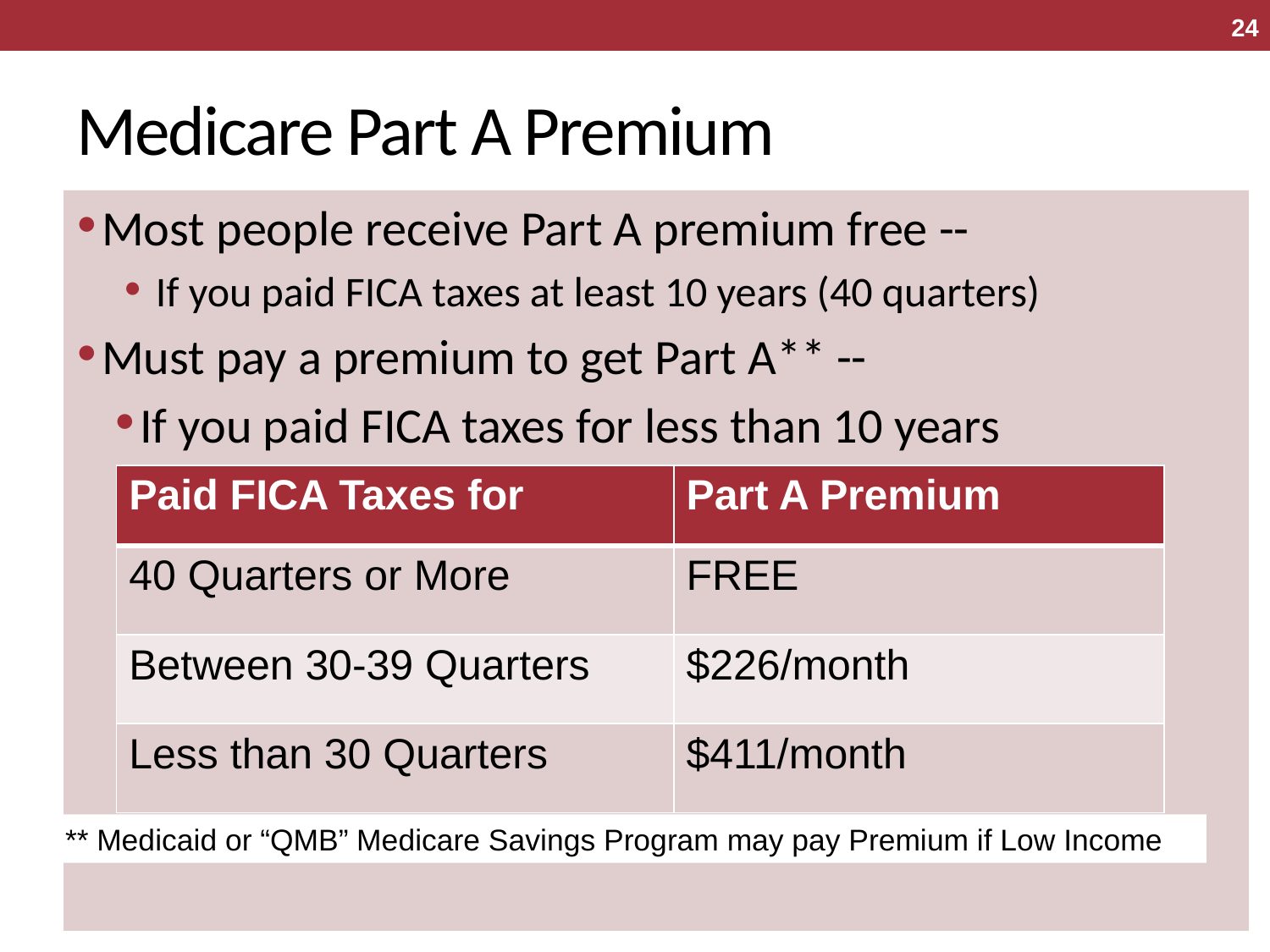

24
# Medicare Part A Premium
Most people receive Part A premium free --
If you paid FICA taxes at least 10 years (40 quarters)
Must pay a premium to get Part A** --
If you paid FICA taxes for less than 10 years

| Paid FICA Taxes for | Part A Premium |
| --- | --- |
| 40 Quarters or More | FREE |
| Between 30-39 Quarters | $226/month |
| Less than 30 Quarters | $411/month |
** Medicaid or “QMB” Medicare Savings Program may pay Premium if Low Income